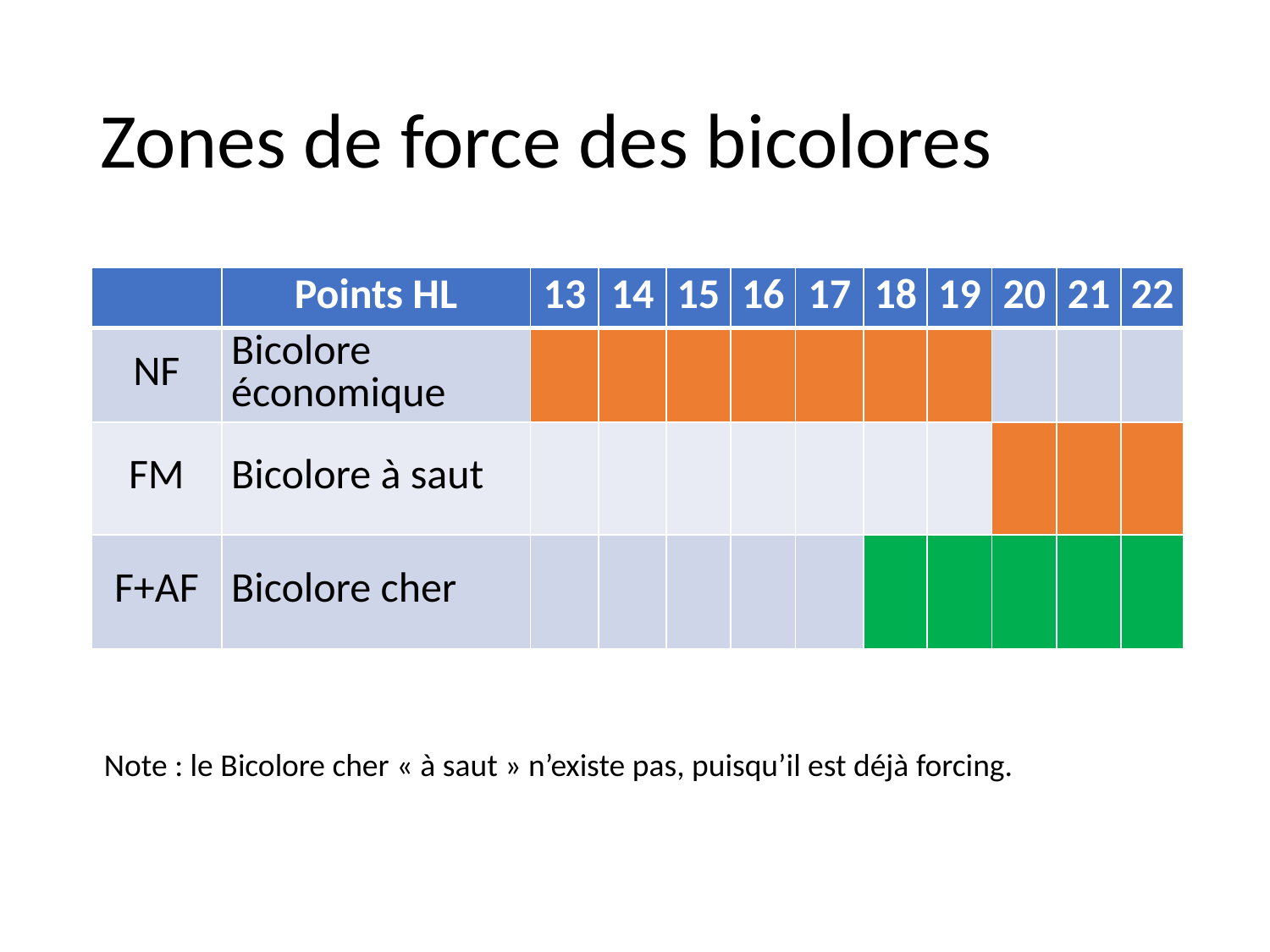

# Zones de force des bicolores
|  | Points HL | 13 | 14 | 15 | 16 | 17 | 18 | 19 | 20 | 21 | 22 |
| --- | --- | --- | --- | --- | --- | --- | --- | --- | --- | --- | --- |
| NF | Bicolore économique |  |  |  |  |  |  |  |  |  |  |
| FM | Bicolore à saut |  |  |  |  |  |  |  |  |  |  |
| F+AF | Bicolore cher |  |  |  |  |  |  |  |  |  |  |
Note : le Bicolore cher « à saut » n’existe pas, puisqu’il est déjà forcing.